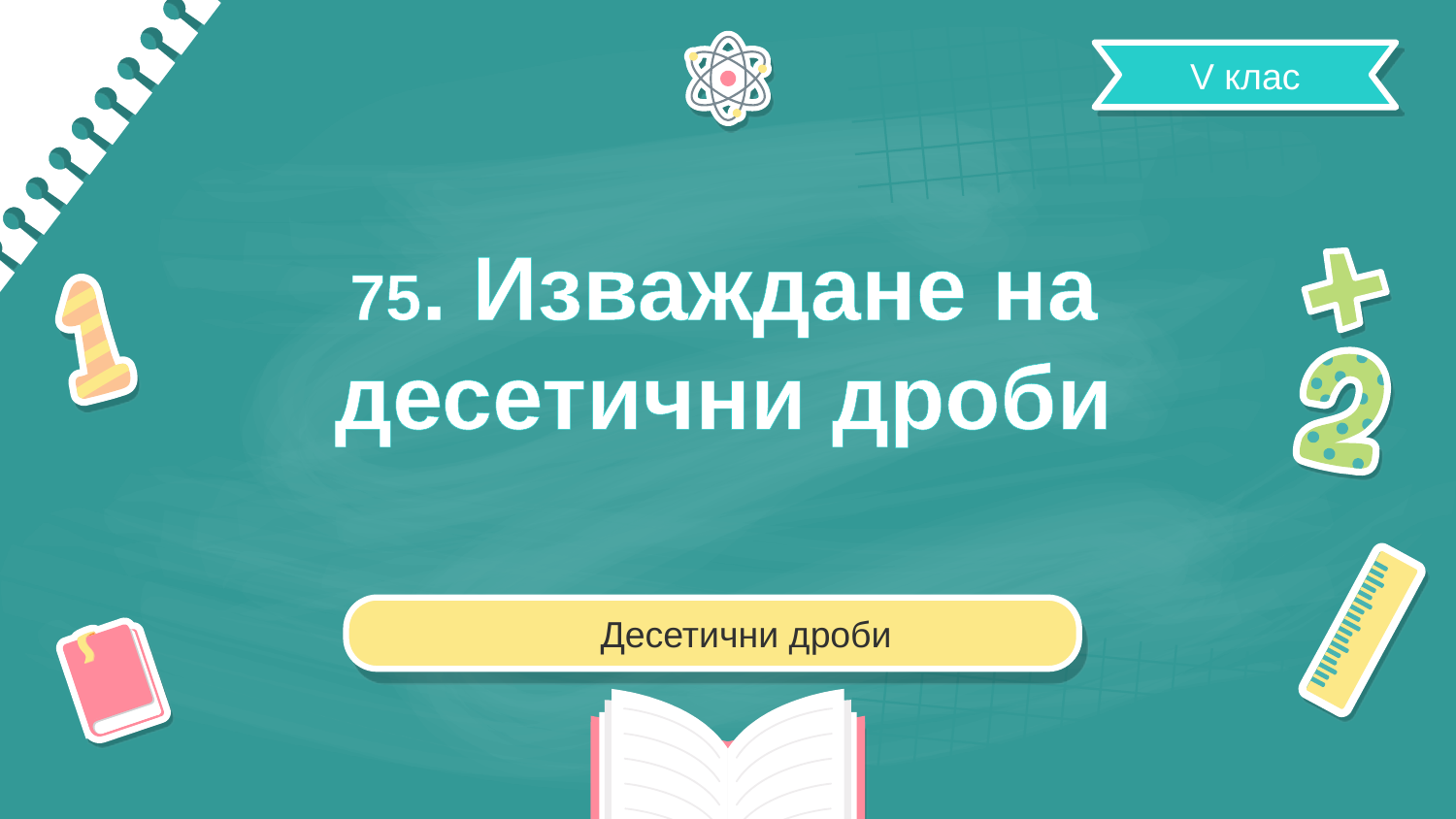

V клас

# 75. Изваждане на десетични дроби

Десетични дроби